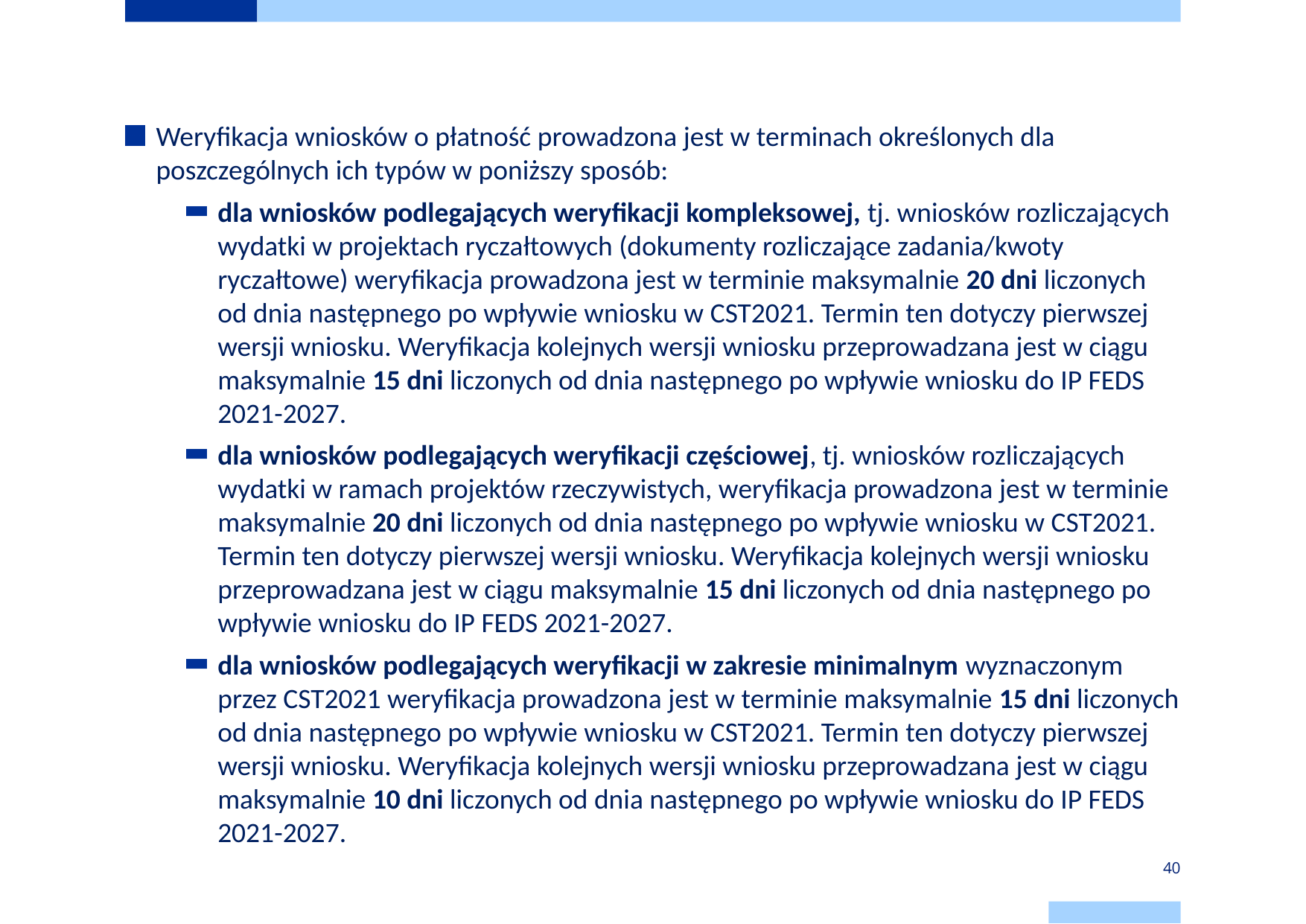

# Weryfikacja wniosków o płatność
Weryfikacja wniosków o płatność prowadzona jest w terminach określonych dla poszczególnych ich typów w poniższy sposób:
dla wniosków podlegających weryfikacji kompleksowej, tj. wniosków rozliczających wydatki w projektach ryczałtowych (dokumenty rozliczające zadania/kwoty ryczałtowe) weryfikacja prowadzona jest w terminie maksymalnie 20 dni liczonych od dnia następnego po wpływie wniosku w CST2021. Termin ten dotyczy pierwszej wersji wniosku. Weryfikacja kolejnych wersji wniosku przeprowadzana jest w ciągu maksymalnie 15 dni liczonych od dnia następnego po wpływie wniosku do IP FEDS 2021-2027.
dla wniosków podlegających weryfikacji częściowej, tj. wniosków rozliczających wydatki w ramach projektów rzeczywistych, weryfikacja prowadzona jest w terminie maksymalnie 20 dni liczonych od dnia następnego po wpływie wniosku w CST2021. Termin ten dotyczy pierwszej wersji wniosku. Weryfikacja kolejnych wersji wniosku przeprowadzana jest w ciągu maksymalnie 15 dni liczonych od dnia następnego po wpływie wniosku do IP FEDS 2021-2027.
dla wniosków podlegających weryfikacji w zakresie minimalnym wyznaczonym przez CST2021 weryfikacja prowadzona jest w terminie maksymalnie 15 dni liczonych od dnia następnego po wpływie wniosku w CST2021. Termin ten dotyczy pierwszej wersji wniosku. Weryfikacja kolejnych wersji wniosku przeprowadzana jest w ciągu maksymalnie 10 dni liczonych od dnia następnego po wpływie wniosku do IP FEDS 2021-2027.

40